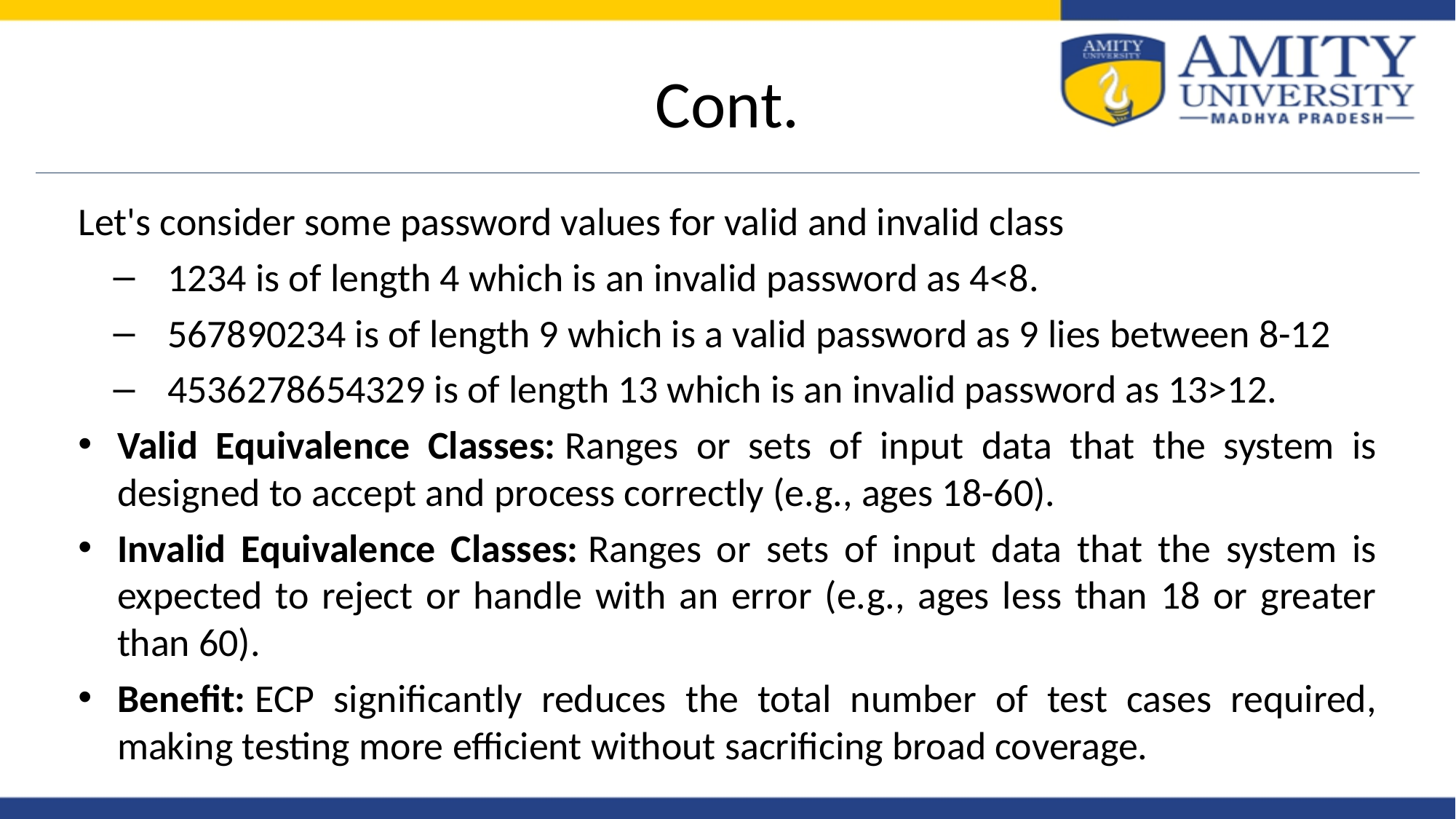

# Cont.
Let's consider some password values for valid and invalid class
1234 is of length 4 which is an invalid password as 4<8.
567890234 is of length 9 which is a valid password as 9 lies between 8-12
4536278654329 is of length 13 which is an invalid password as 13>12.
Valid Equivalence Classes: Ranges or sets of input data that the system is designed to accept and process correctly (e.g., ages 18-60).
Invalid Equivalence Classes: Ranges or sets of input data that the system is expected to reject or handle with an error (e.g., ages less than 18 or greater than 60).
Benefit: ECP significantly reduces the total number of test cases required, making testing more efficient without sacrificing broad coverage.